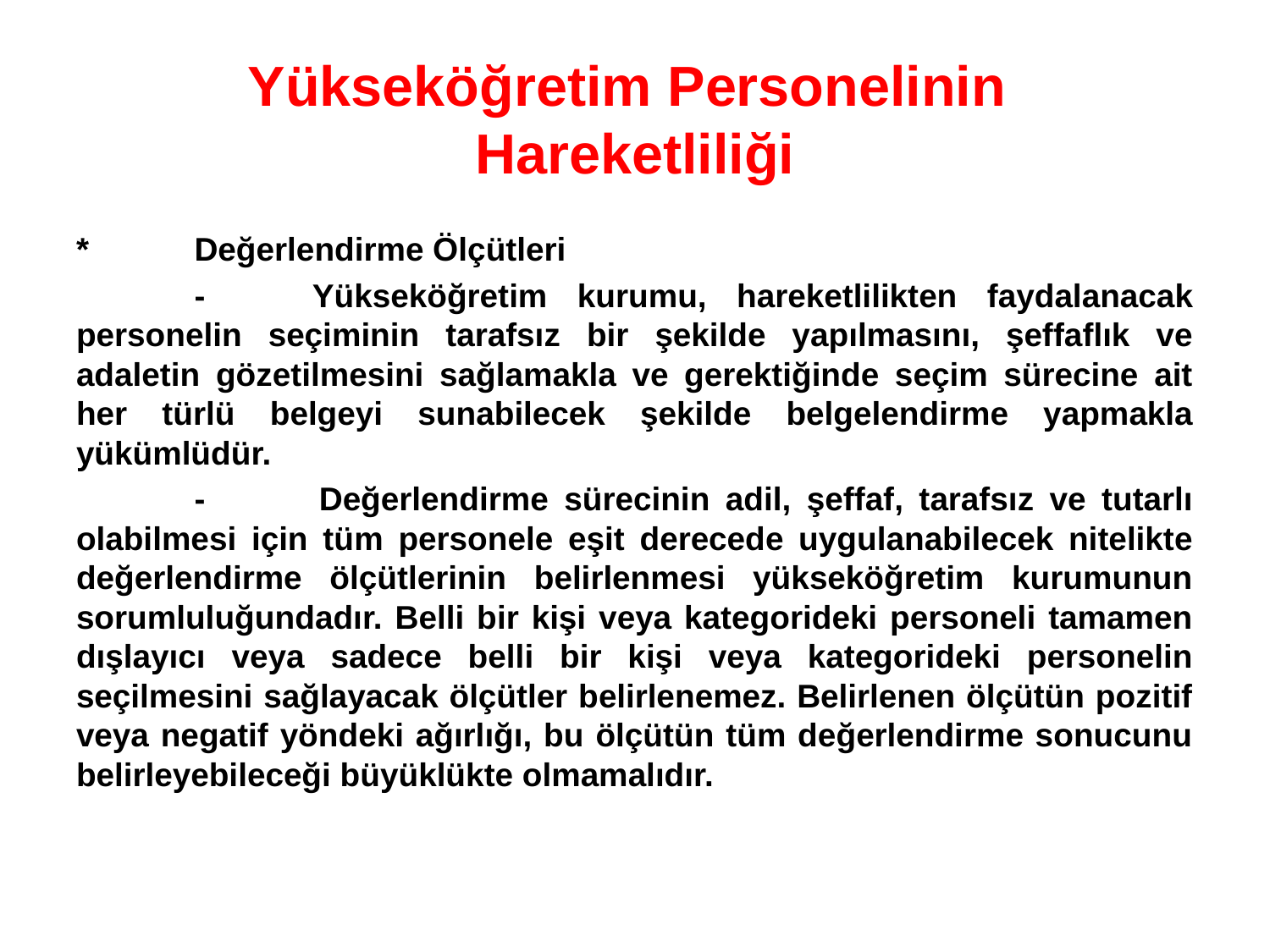

# Yükseköğretim Personelinin Hareketliliği
*	Değerlendirme Ölçütleri
	-	Yükseköğretim kurumu, hareketlilikten faydalanacak personelin seçiminin tarafsız bir şekilde yapılmasını, şeffaflık ve adaletin gözetilmesini sağlamakla ve gerektiğinde seçim sürecine ait her türlü belgeyi sunabilecek şekilde belgelendirme yapmakla yükümlüdür.
	- 	Değerlendirme sürecinin adil, şeffaf, tarafsız ve tutarlı olabilmesi için tüm personele eşit derecede uygulanabilecek nitelikte değerlendirme ölçütlerinin belirlenmesi yükseköğretim kurumunun sorumluluğundadır. Belli bir kişi veya kategorideki personeli tamamen dışlayıcı veya sadece belli bir kişi veya kategorideki personelin seçilmesini sağlayacak ölçütler belirlenemez. Belirlenen ölçütün pozitif veya negatif yöndeki ağırlığı, bu ölçütün tüm değerlendirme sonucunu belirleyebileceği büyüklükte olmamalıdır.